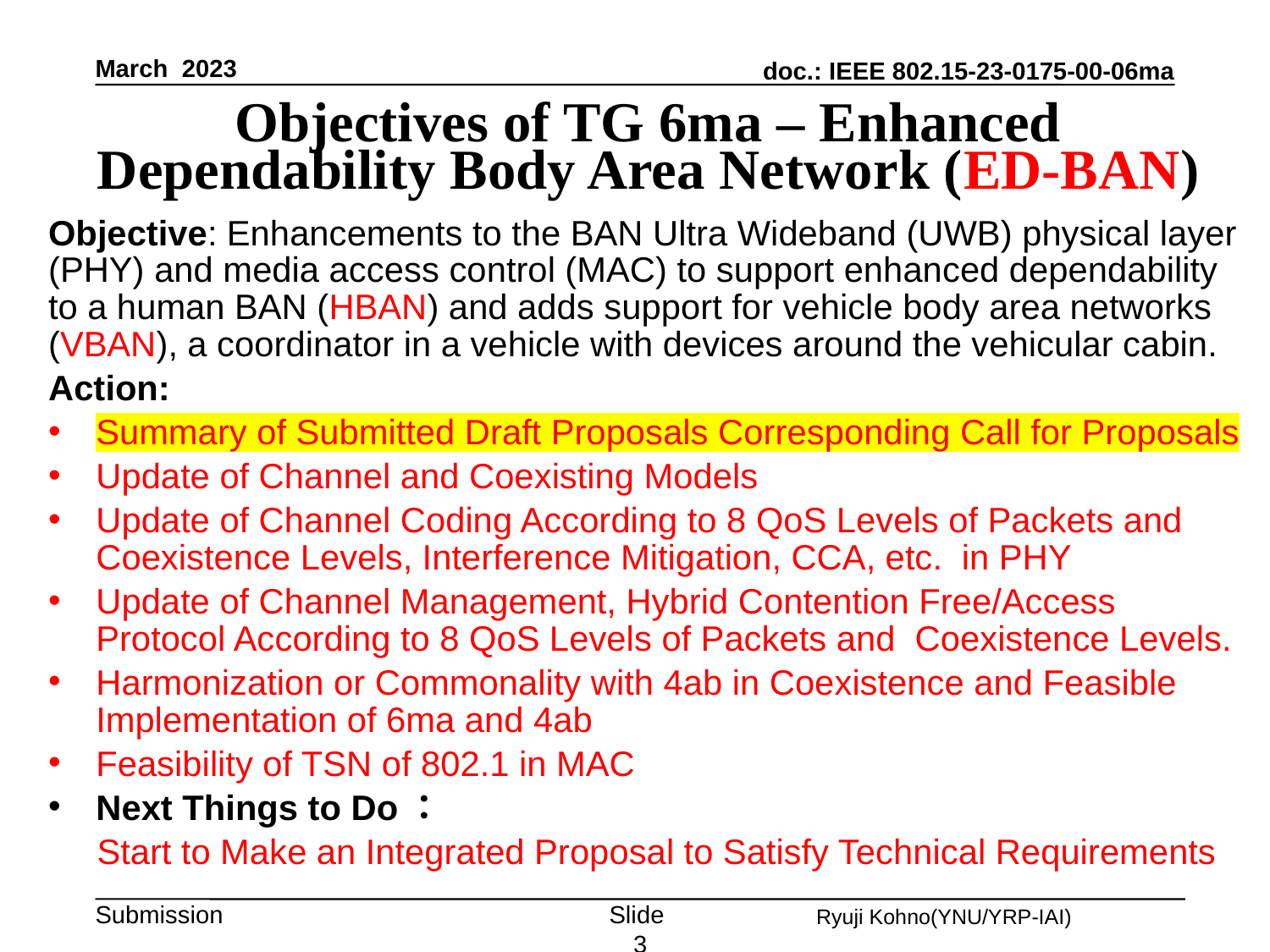

March  2023
# Objectives of TG 6ma – Enhanced Dependability Body Area Network (ED-BAN)
Objective: Enhancements to the BAN Ultra Wideband (UWB) physical layer (PHY) and media access control (MAC) to support enhanced dependability to a human BAN (HBAN) and adds support for vehicle body area networks (VBAN), a coordinator in a vehicle with devices around the vehicular cabin.
Action:
Summary of Submitted Draft Proposals Corresponding Call for Proposals
Update of Channel and Coexisting Models
Update of Channel Coding According to 8 QoS Levels of Packets and  Coexistence Levels, Interference Mitigation, CCA, etc.  in PHY
Update of Channel Management, Hybrid Contention Free/Access Protocol According to 8 QoS Levels of Packets and  Coexistence Levels.
Harmonization or Commonality with 4ab in Coexistence and Feasible Implementation of 6ma and 4ab
Feasibility of TSN of 802.1 in MAC
Next Things to Do：
     Start to Make an Integrated Proposal to Satisfy Technical Requirements

Slide 3